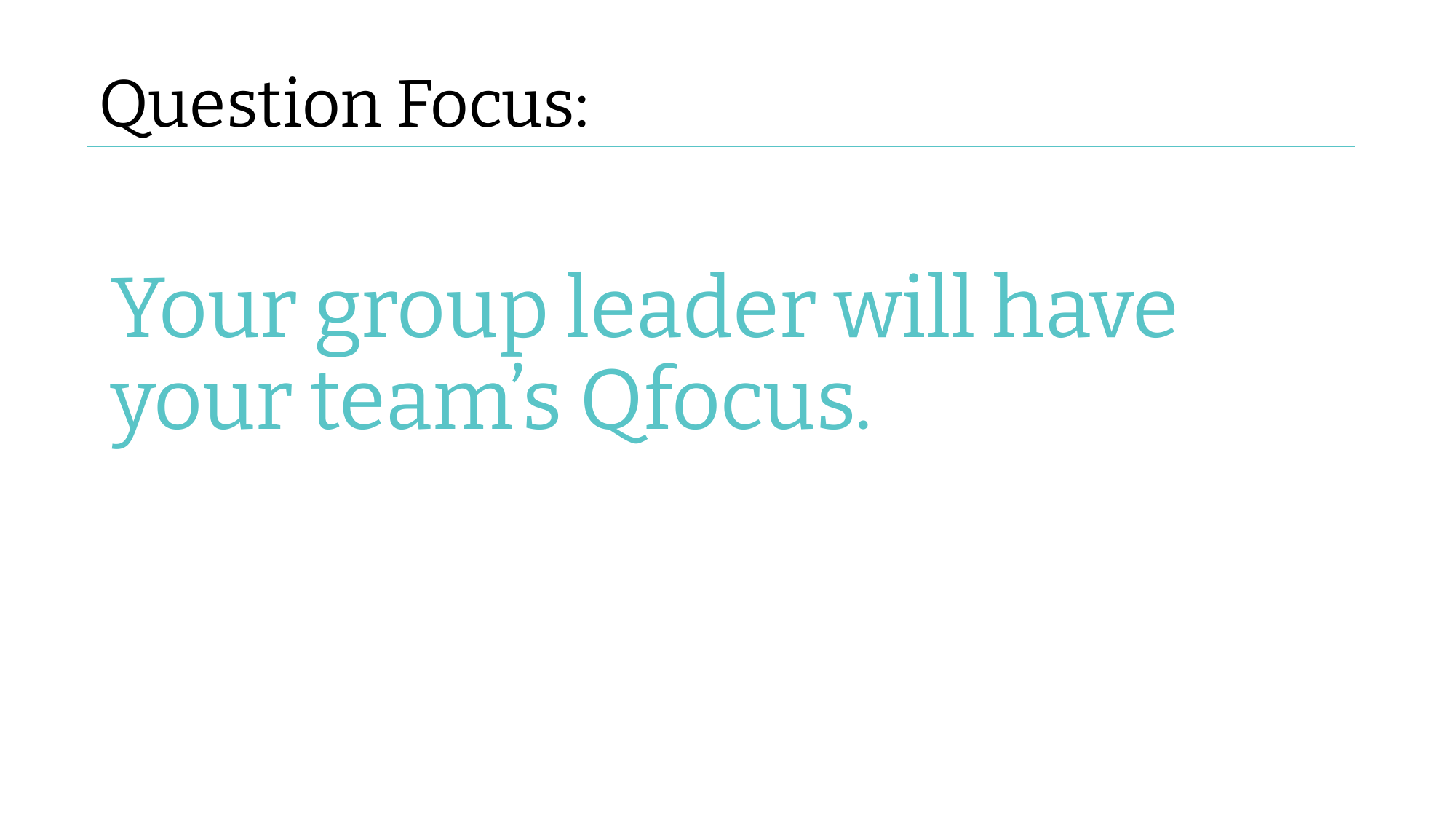

# Question Focus:
Your group leader will have your team’s Qfocus.